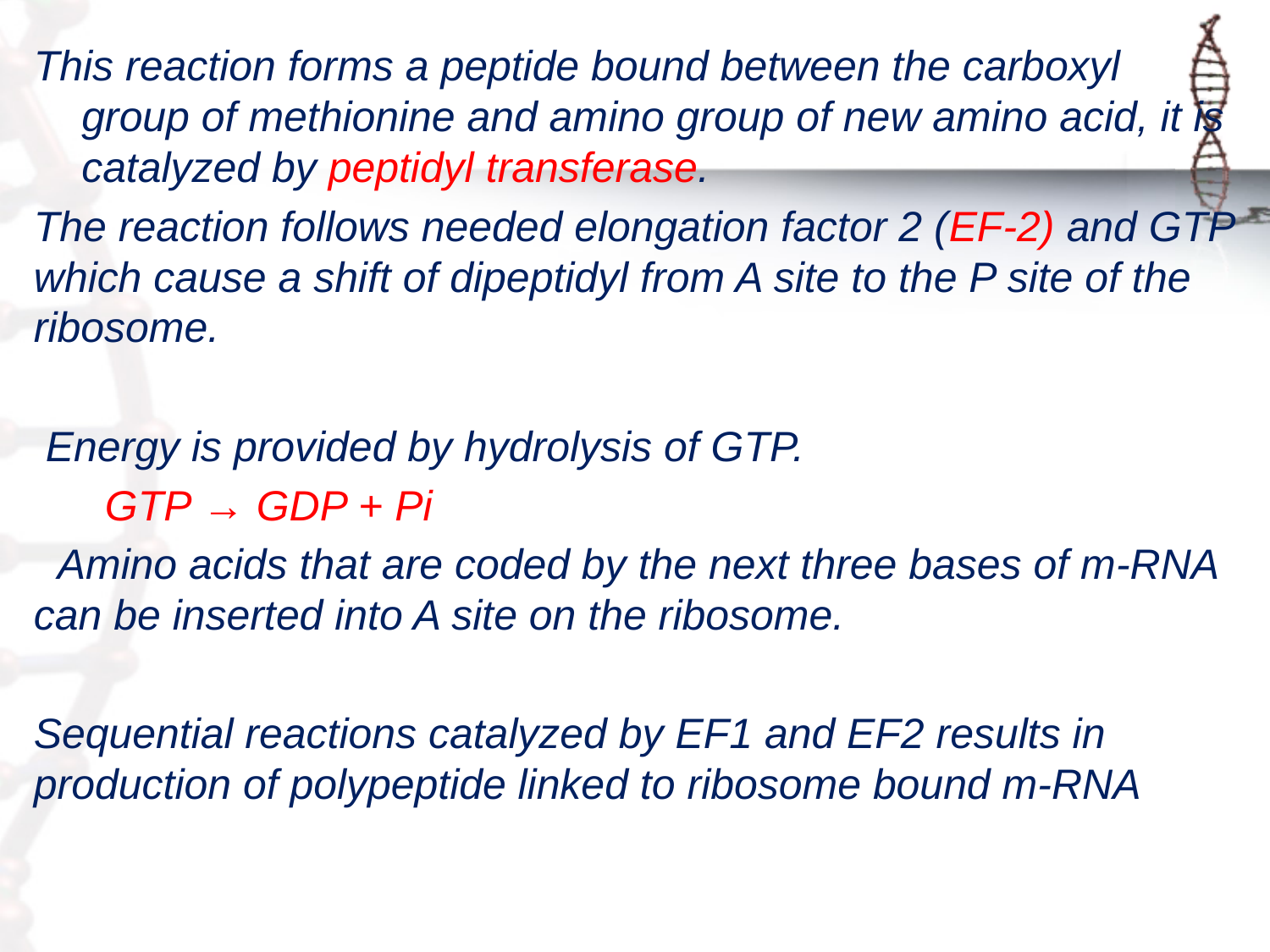

This reaction forms a peptide bound between the carboxyl group of methionine and amino group of new amino acid, it is catalyzed by peptidyl transferase.
The reaction follows needed elongation factor 2 (EF-2) and GTP which cause a shift of dipeptidyl from A site to the P site of the ribosome.

 Energy is provided by hydrolysis of GTP.
      GTP → GDP + Pi
  Amino acids that are coded by the next three bases of m-RNA can be inserted into A site on the ribosome.

Sequential reactions catalyzed by EF1 and EF2 results in production of polypeptide linked to ribosome bound m-RNA